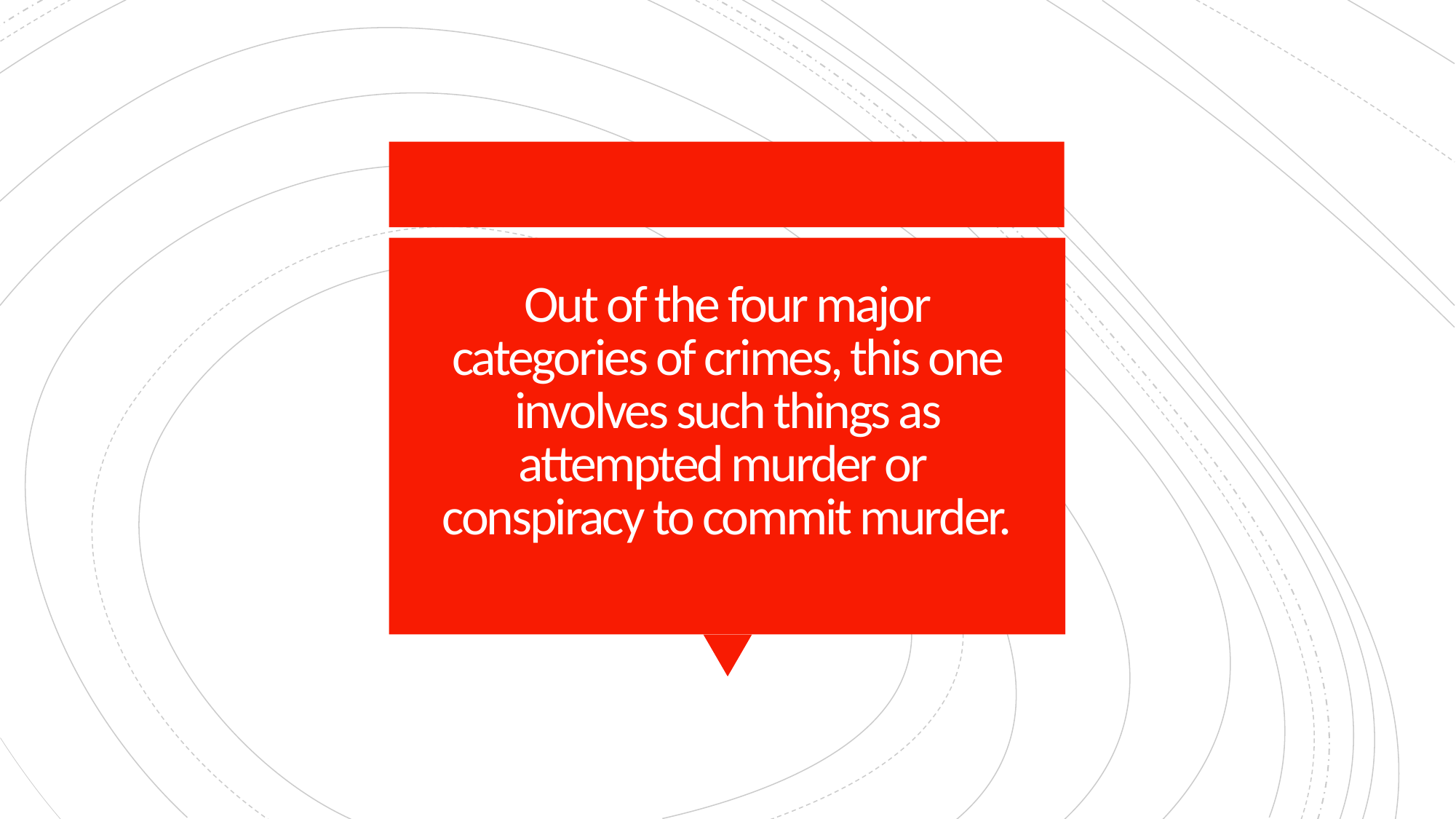

# Out of the four major categories of crimes, this one involves such things as attempted murder or  conspiracy to commit murder.